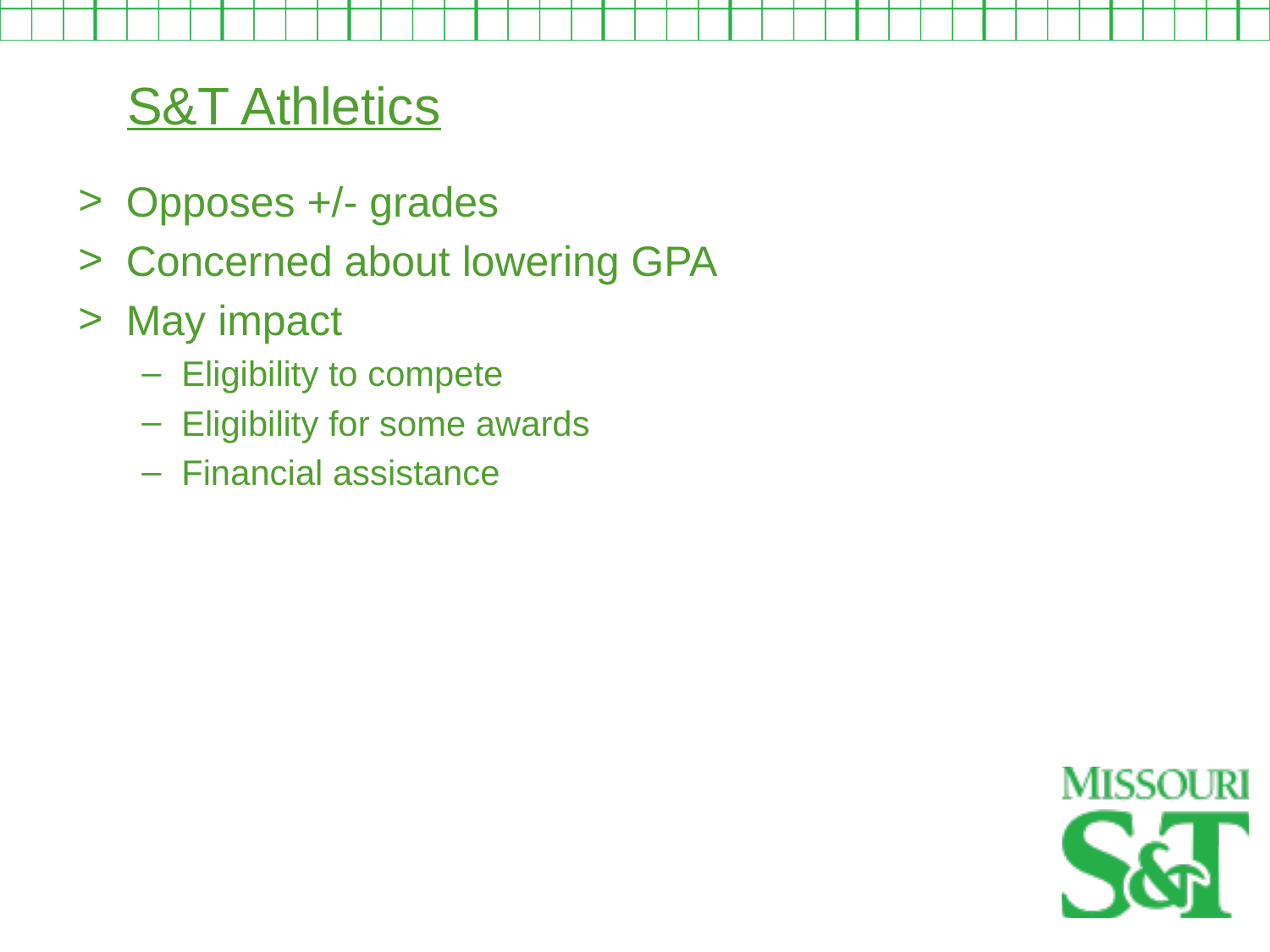

S&T Athletics
Opposes +/- grades
Concerned about lowering GPA
May impact
Eligibility to compete
Eligibility for some awards
Financial assistance